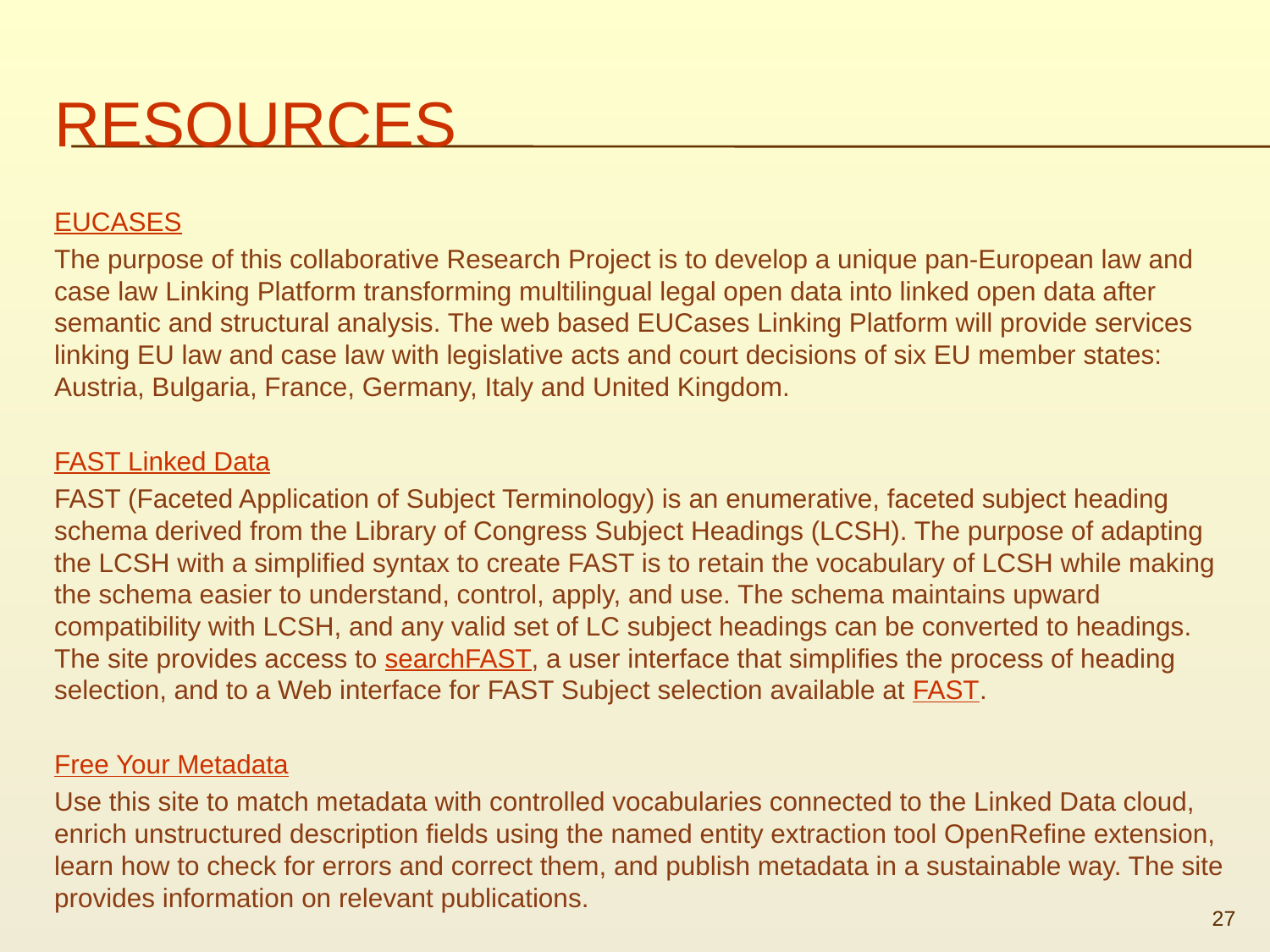

# Resources
EUCASES
The purpose of this collaborative Research Project is to develop a unique pan-European law and case law Linking Platform transforming multilingual legal open data into linked open data after semantic and structural analysis. The web based EUCases Linking Platform will provide services linking EU law and case law with legislative acts and court decisions of six EU member states: Austria, Bulgaria, France, Germany, Italy and United Kingdom.

FAST Linked Data
FAST (Faceted Application of Subject Terminology) is an enumerative, faceted subject heading schema derived from the Library of Congress Subject Headings (LCSH). The purpose of adapting the LCSH with a simplified syntax to create FAST is to retain the vocabulary of LCSH while making the schema easier to understand, control, apply, and use. The schema maintains upward compatibility with LCSH, and any valid set of LC subject headings can be converted to headings. The site provides access to searchFAST, a user interface that simplifies the process of heading selection, and to a Web interface for FAST Subject selection available at FAST.

Free Your Metadata
Use this site to match metadata with controlled vocabularies connected to the Linked Data cloud, enrich unstructured description fields using the named entity extraction tool OpenRefine extension, learn how to check for errors and correct them, and publish metadata in a sustainable way. The site provides information on relevant publications.

27